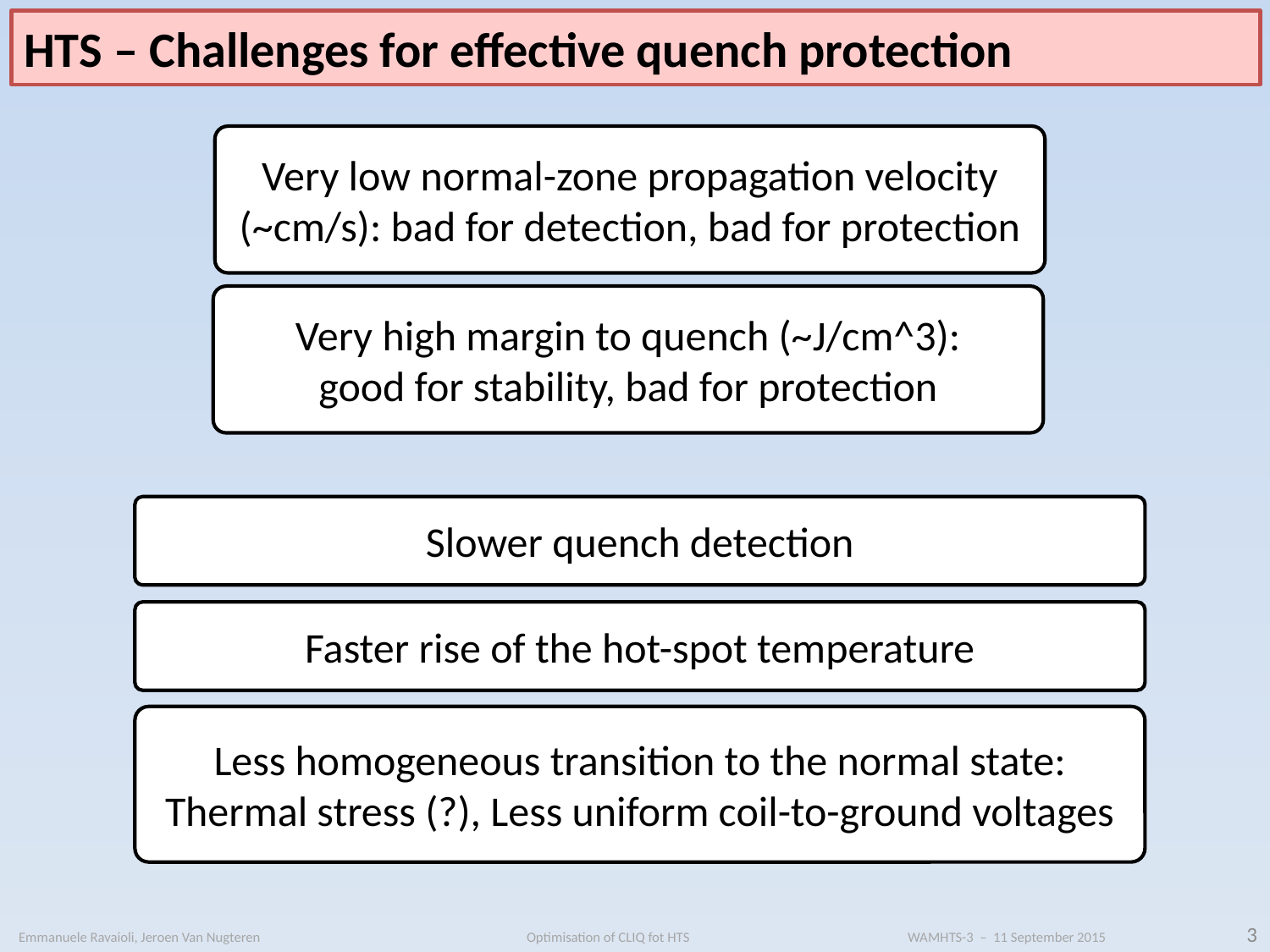

HTS – Challenges for effective quench protection
Very low normal-zone propagation velocity (~cm/s): bad for detection, bad for protection
Very high margin to quench (~J/cm^3):
good for stability, bad for protection
Slower quench detection
Faster rise of the hot-spot temperature
Less homogeneous transition to the normal state: Thermal stress (?), Less uniform coil-to-ground voltages
3
Emmanuele Ravaioli, Jeroen Van Nugteren 			Optimisation of CLIQ fot HTS		WAMHTS-3  –  11 September 2015